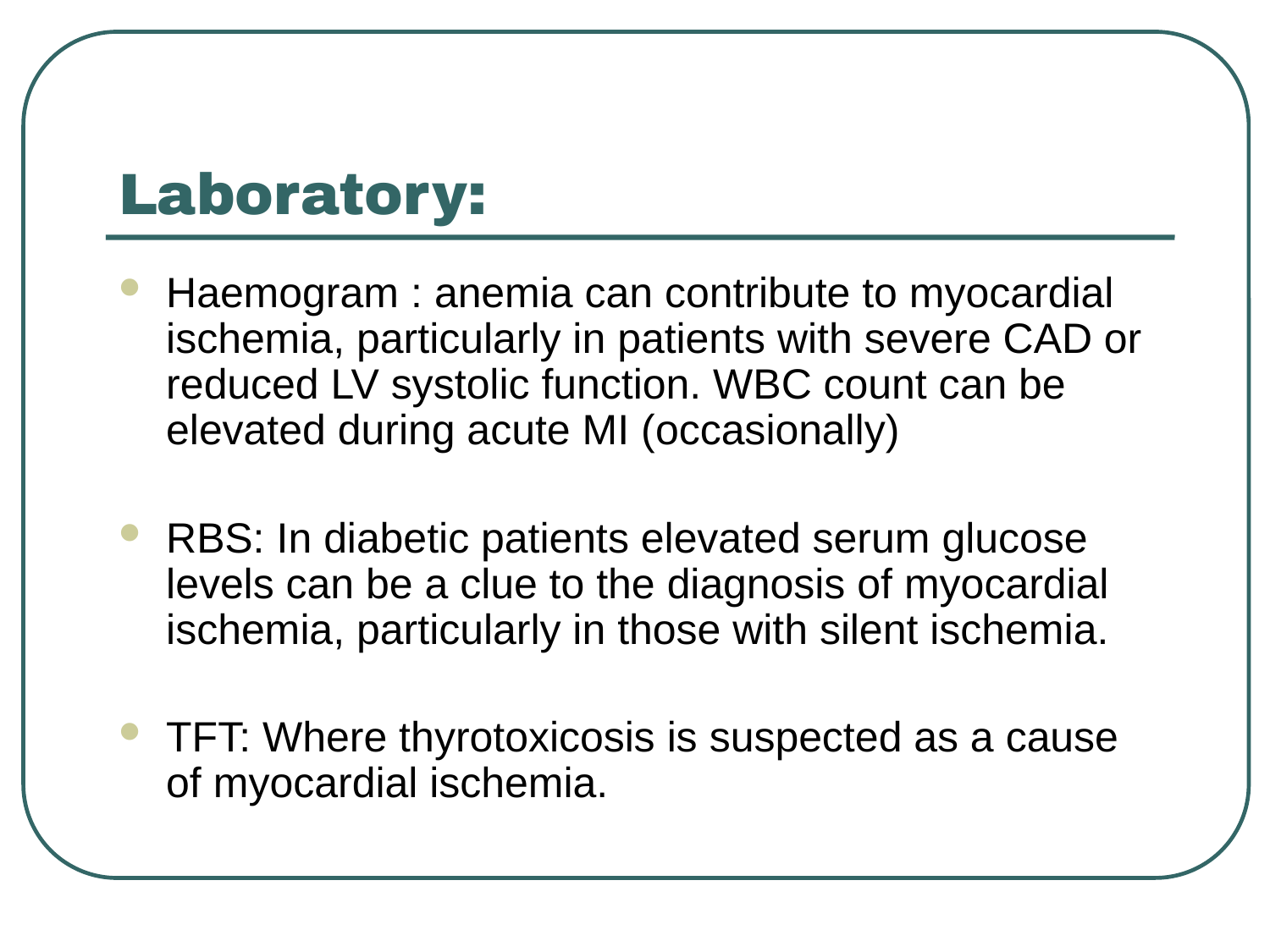

# Laboratory:
Haemogram : anemia can contribute to myocardial ischemia, particularly in patients with severe CAD or reduced LV systolic function. WBC count can be elevated during acute MI (occasionally)

RBS: In diabetic patients elevated serum glucose levels can be a clue to the diagnosis of myocardial ischemia, particularly in those with silent ischemia.

TFT: Where thyrotoxicosis is suspected as a cause of myocardial ischemia.